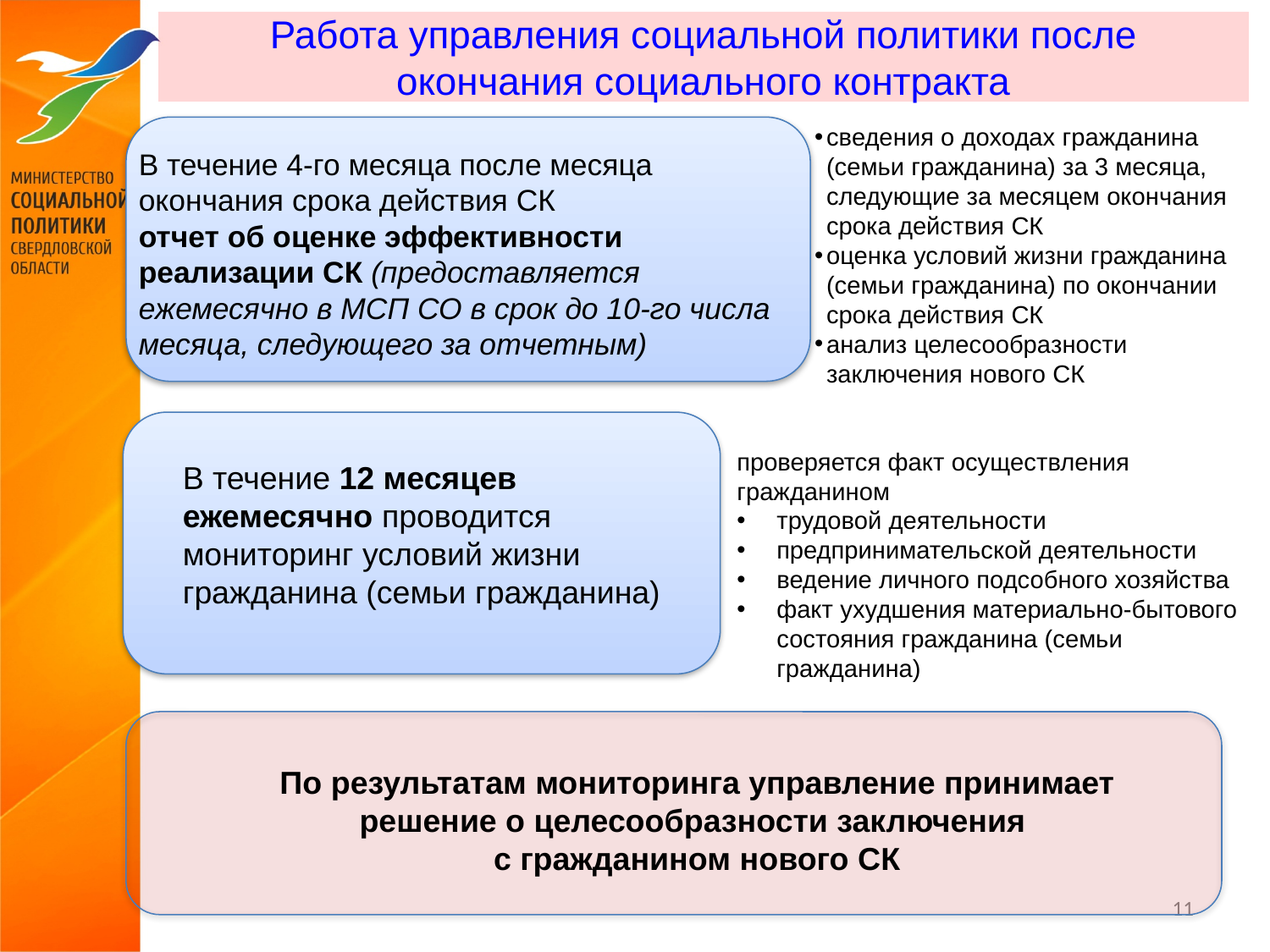

Работа управления социальной политики после окончания социального контракта
сведения о доходах гражданина (семьи гражданина) за 3 месяца, следующие за месяцем окончания срока действия СК
оценка условий жизни гражданина (семьи гражданина) по окончании срока действия СК
анализ целесообразности
заключения нового СК

В течение 4-го месяца после месяца окончания срока действия СК
отчет об оценке эффективности реализации СК (предоставляется ежемесячно в МСП СО в срок до 10-го числа месяца, следующего за отчетным)

проверяется факт осуществления гражданином
трудовой деятельности
предпринимательской деятельности
ведение личного подсобного хозяйства
факт ухудшения материально-бытового состояния гражданина (семьи гражданина)
В течение 12 месяцев
ежемесячно проводится мониторинг условий жизни гражданина (семьи гражданина)

По результатам мониторинга управление принимает решение о целесообразности заключения
с гражданином нового СК
11